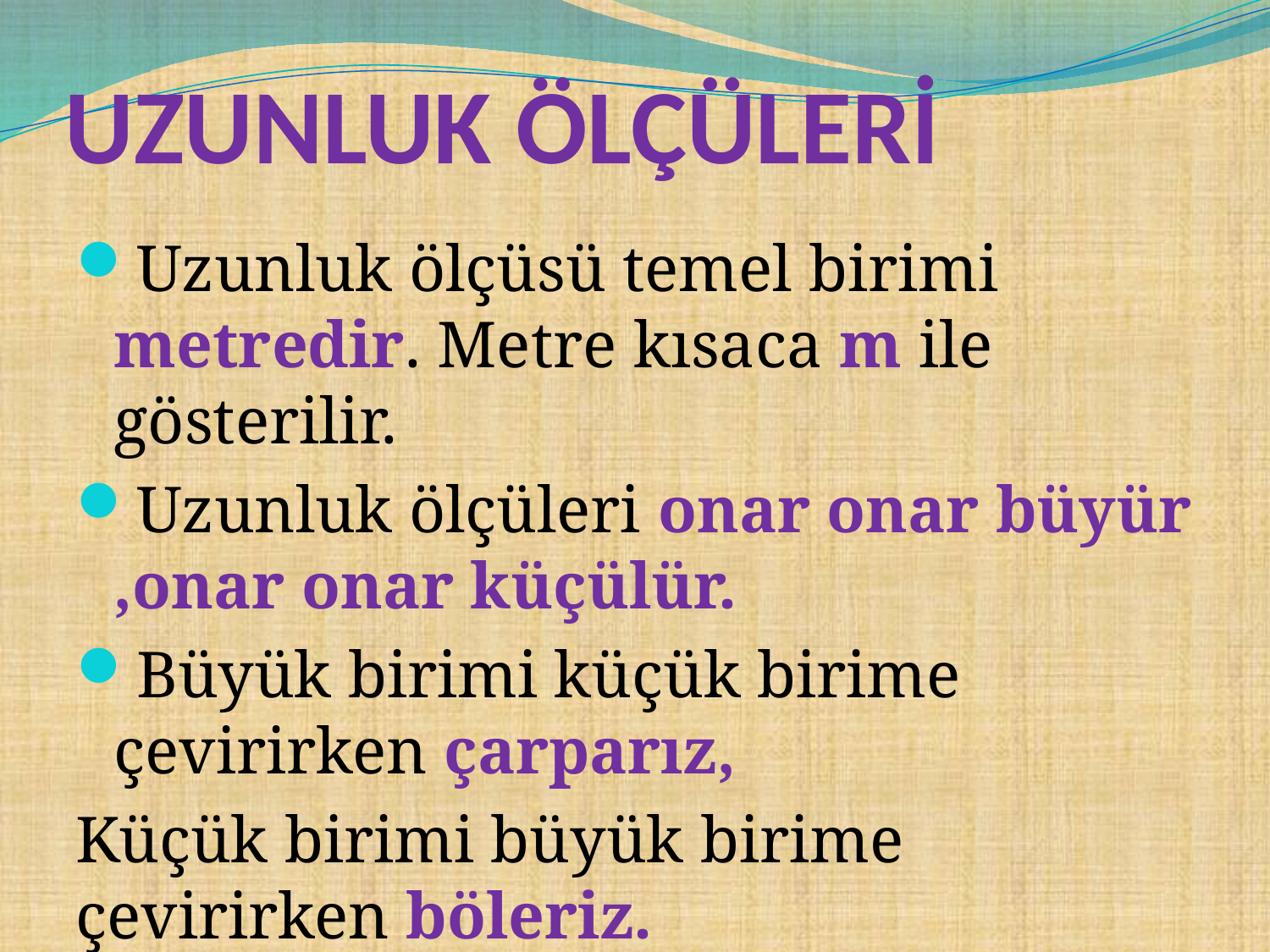

# UZUNLUK ÖLÇÜLERİ
Uzunluk ölçüsü temel birimi metredir. Metre kısaca m ile gösterilir.
Uzunluk ölçüleri onar onar büyür ,onar onar küçülür.
Büyük birimi küçük birime çevirirken çarparız,
Küçük birimi büyük birime çevirirken böleriz.